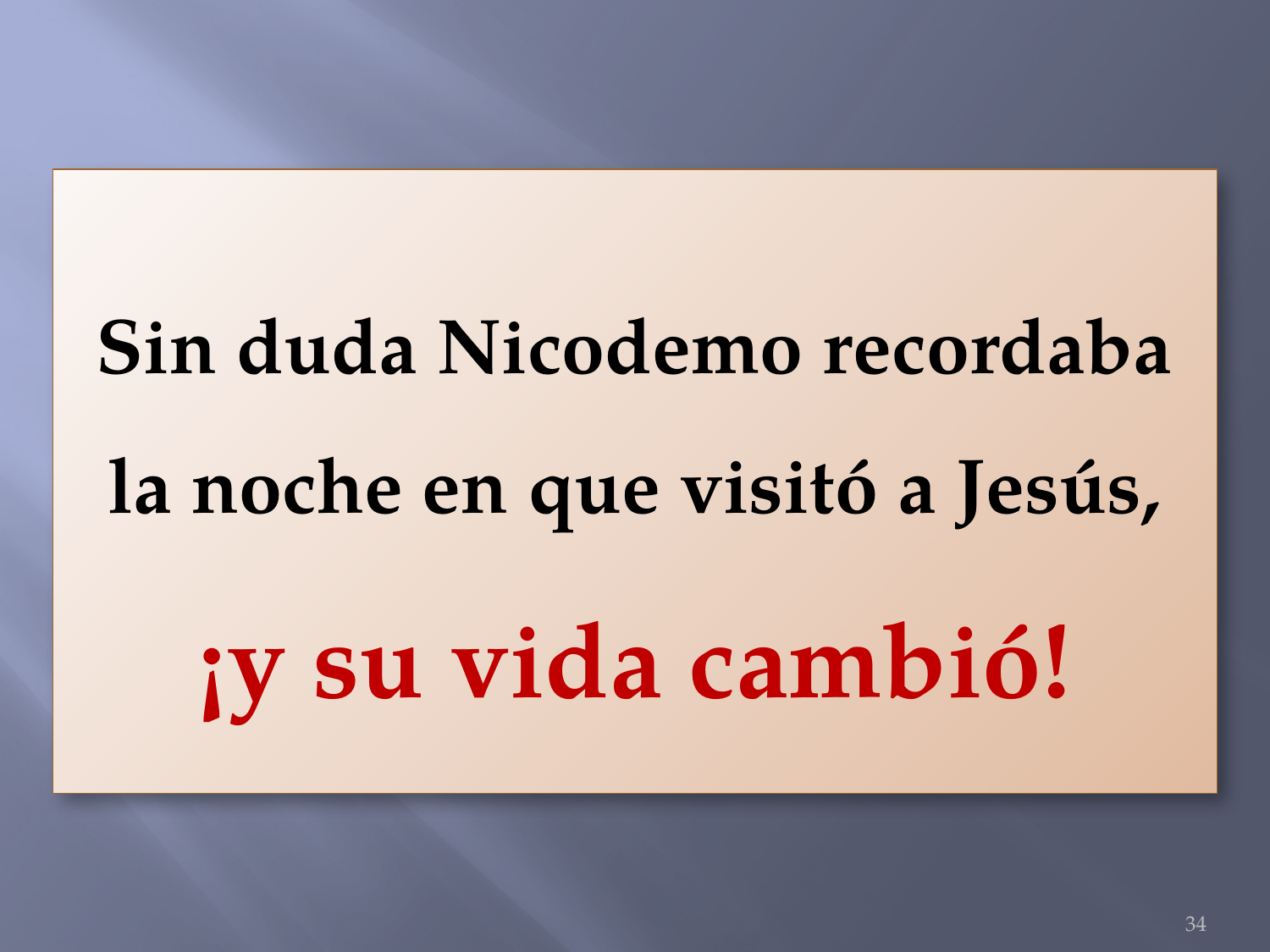

Sin duda Nicodemo recordaba
la noche en que visitó a Jesús,
¡y su vida cambió!
34